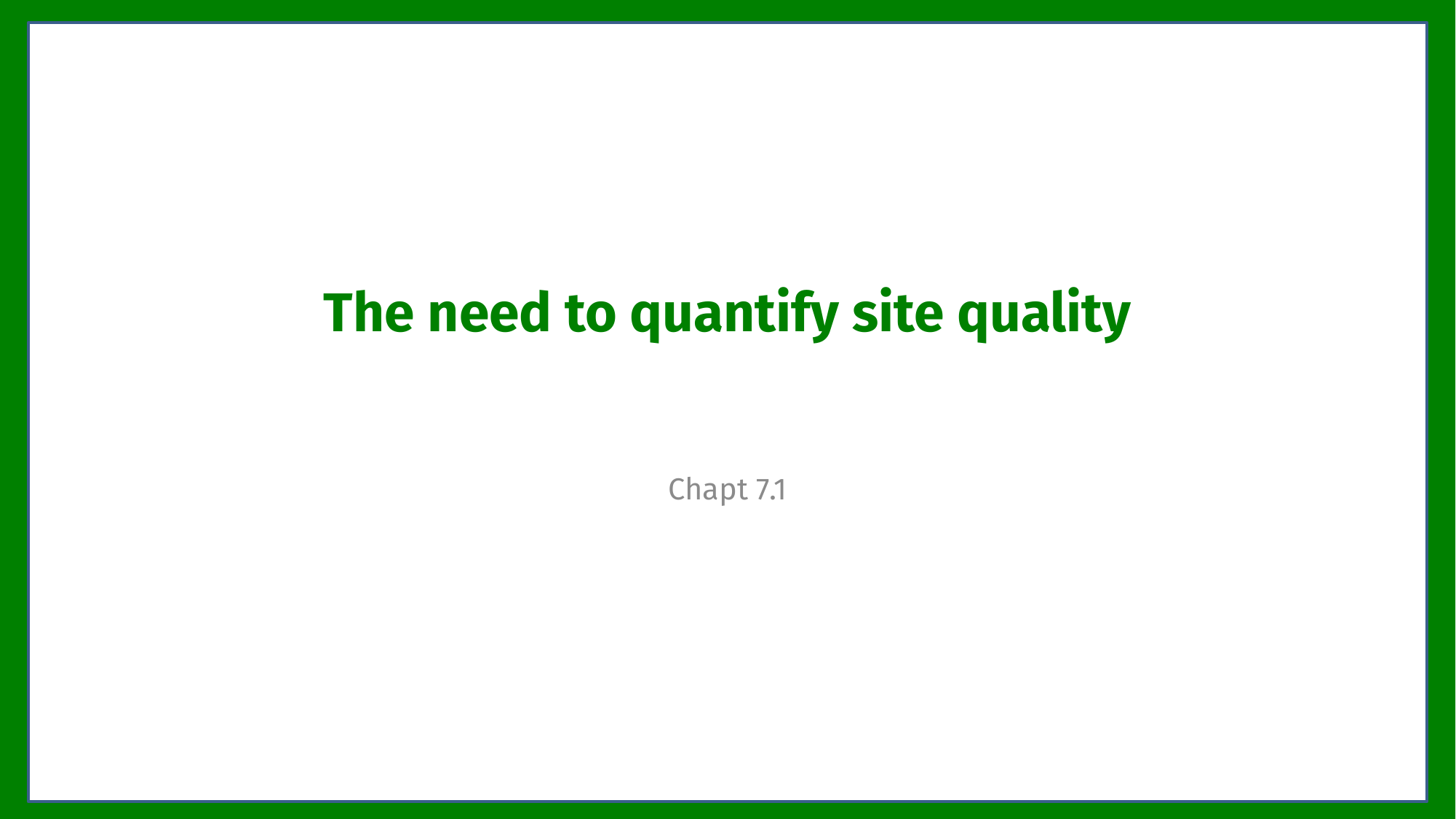

# The need to quantify site quality
Chapt 7.1